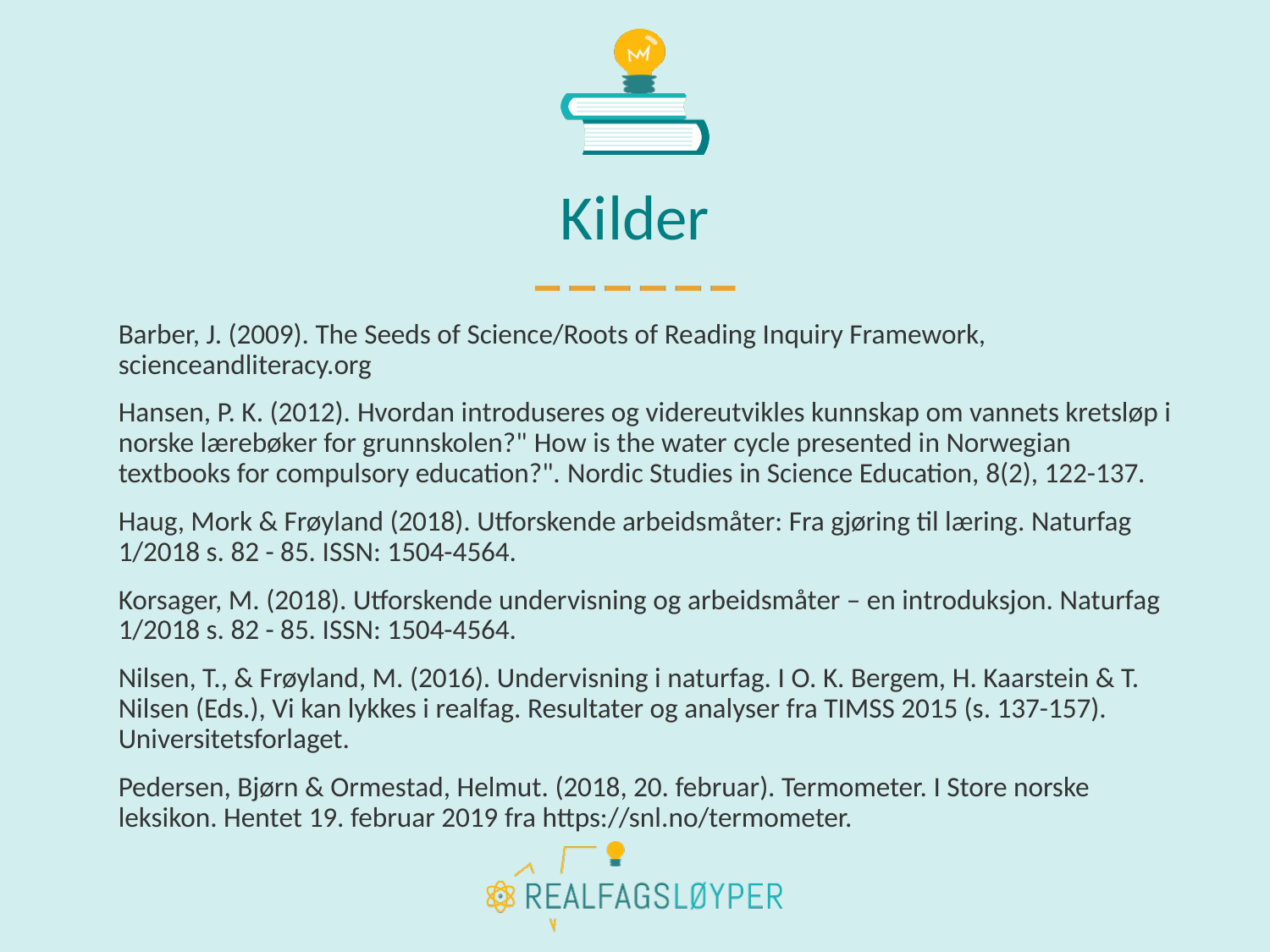

# Kilder
Barber, J. (2009). The Seeds of Science/Roots of Reading Inquiry Framework, scienceandliteracy.org
Hansen, P. K. (2012). Hvordan introduseres og videreutvikles kunnskap om vannets kretsløp i norske lærebøker for grunnskolen?" How is the water cycle presented in Norwegian textbooks for compulsory education?". Nordic Studies in Science Education, 8(2), 122-137.
Haug, Mork & Frøyland (2018). Utforskende arbeidsmåter: Fra gjøring til læring. Naturfag 1/2018 s. 82 - 85. ISSN: 1504-4564.
Korsager, M. (2018). Utforskende undervisning og arbeidsmåter – en introduksjon. Naturfag 1/2018 s. 82 - 85. ISSN: 1504-4564.
Nilsen, T., & Frøyland, M. (2016). Undervisning i naturfag. I O. K. Bergem, H. Kaarstein & T. Nilsen (Eds.), Vi kan lykkes i realfag. Resultater og analyser fra TIMSS 2015 (s. 137-157). Universitetsforlaget.
Pedersen, Bjørn & Ormestad, Helmut. (2018, 20. februar). Termometer. I Store norske leksikon. Hentet 19. februar 2019 fra https://snl.no/termometer.